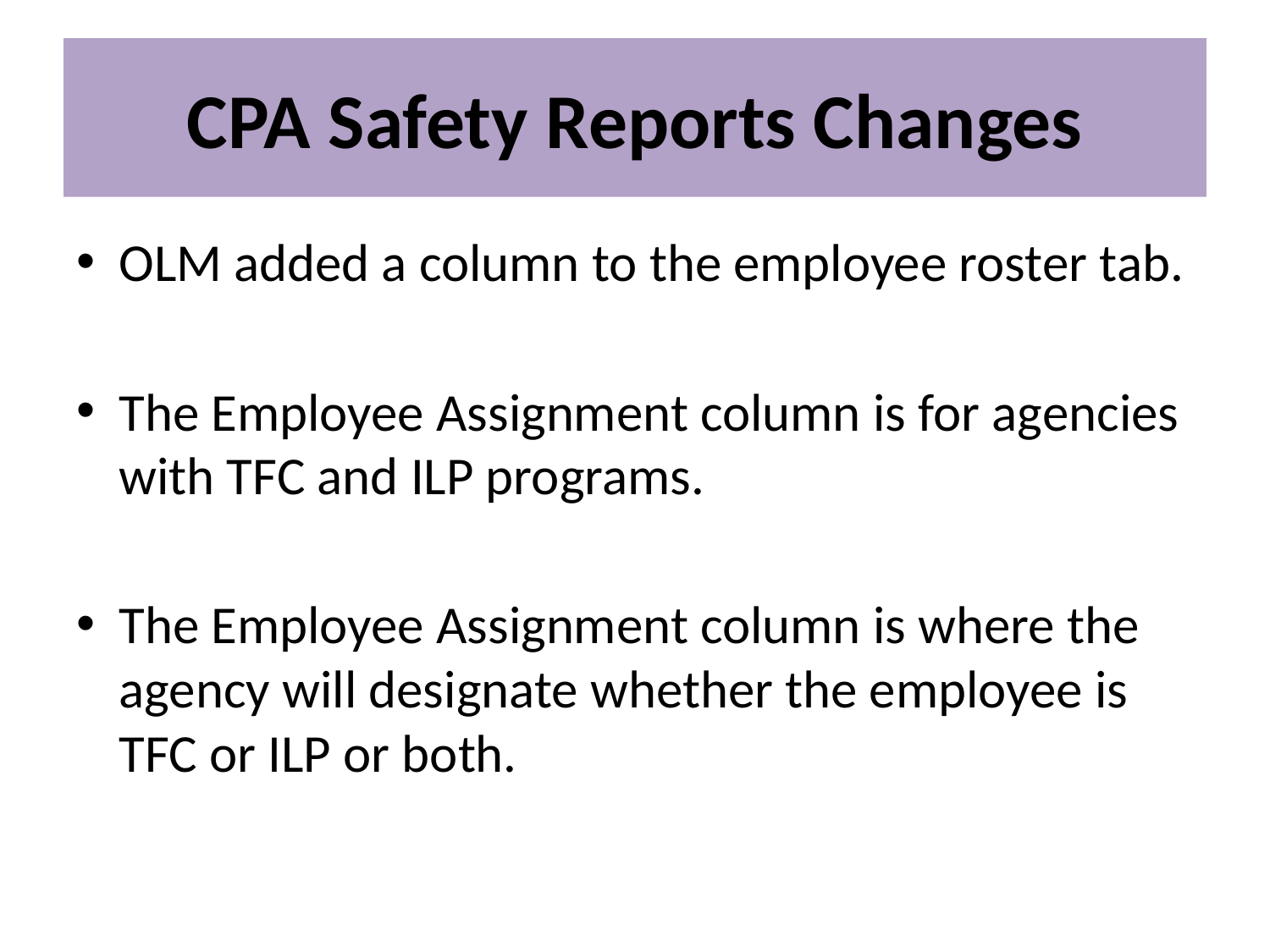

# CPA Safety Reports Changes
OLM added a column to the employee roster tab.

The Employee Assignment column is for agencies with TFC and ILP programs.

The Employee Assignment column is where the agency will designate whether the employee is TFC or ILP or both.